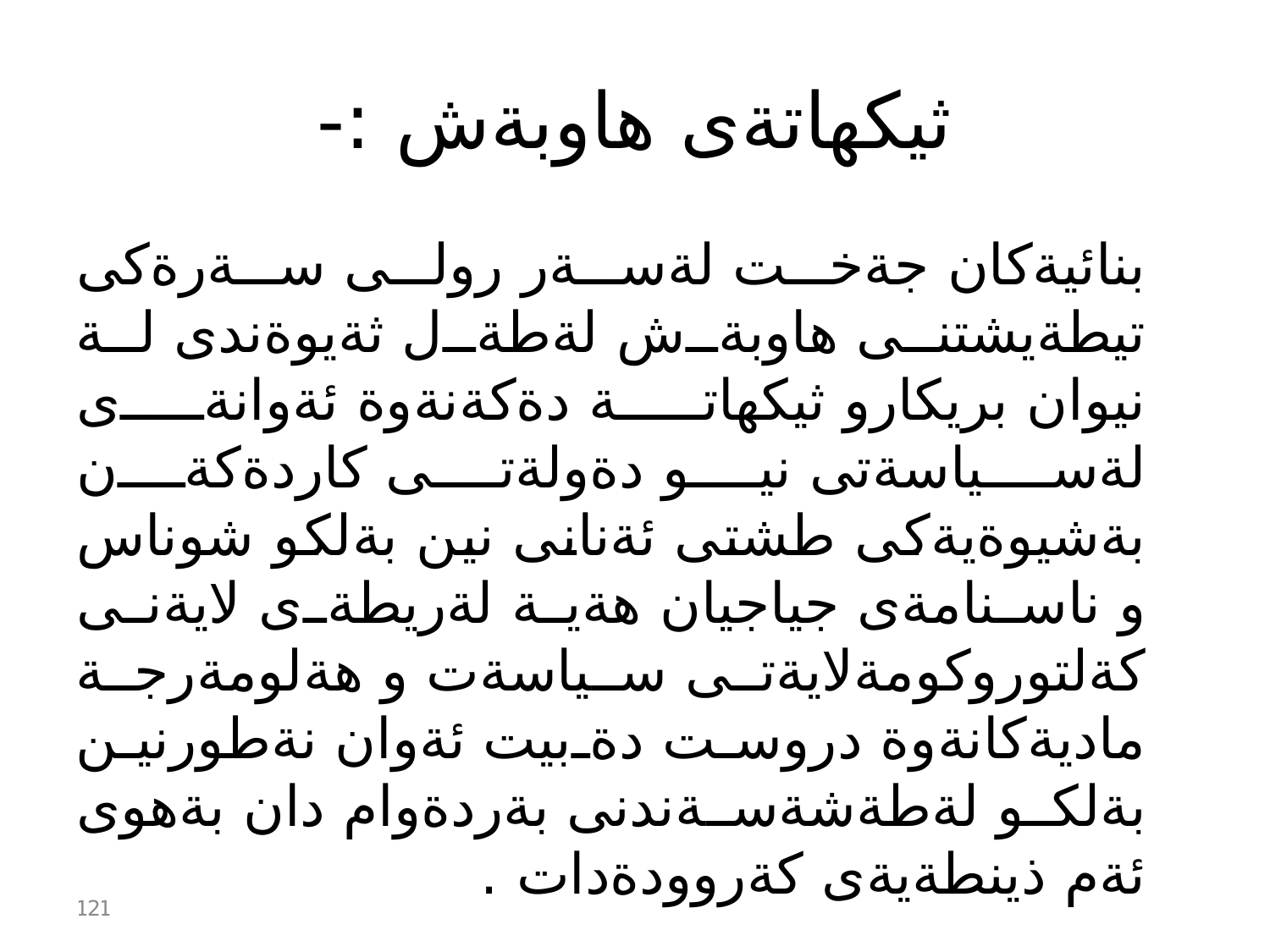

# ثيكهاتةى هاوبةش :-
بنائيةكان جةخت لةسةر رولى سةرةكى تيطةيشتنى هاوبةش لةطةل ثةيوةندى لة نيوان بريكارو ثيكهاتة دةكةنةوة ئةوانةى لةسياسةتى نيو دةولةتى كاردةكةن بةشيوةيةكى طشتى ئةنانى نين بةلكو شوناس و ناسنامةى جياجيان هةية لةريطةى لايةنى كةلتوروكومةلايةتى سياسةت و هةلومةرجة ماديةكانةوة دروست دةبيت ئةوان نةطورنين بةلكو لةطةشةسةندنى بةردةوام دان بةهوى ئةم ذينطةيةى كةروودةدات .
121